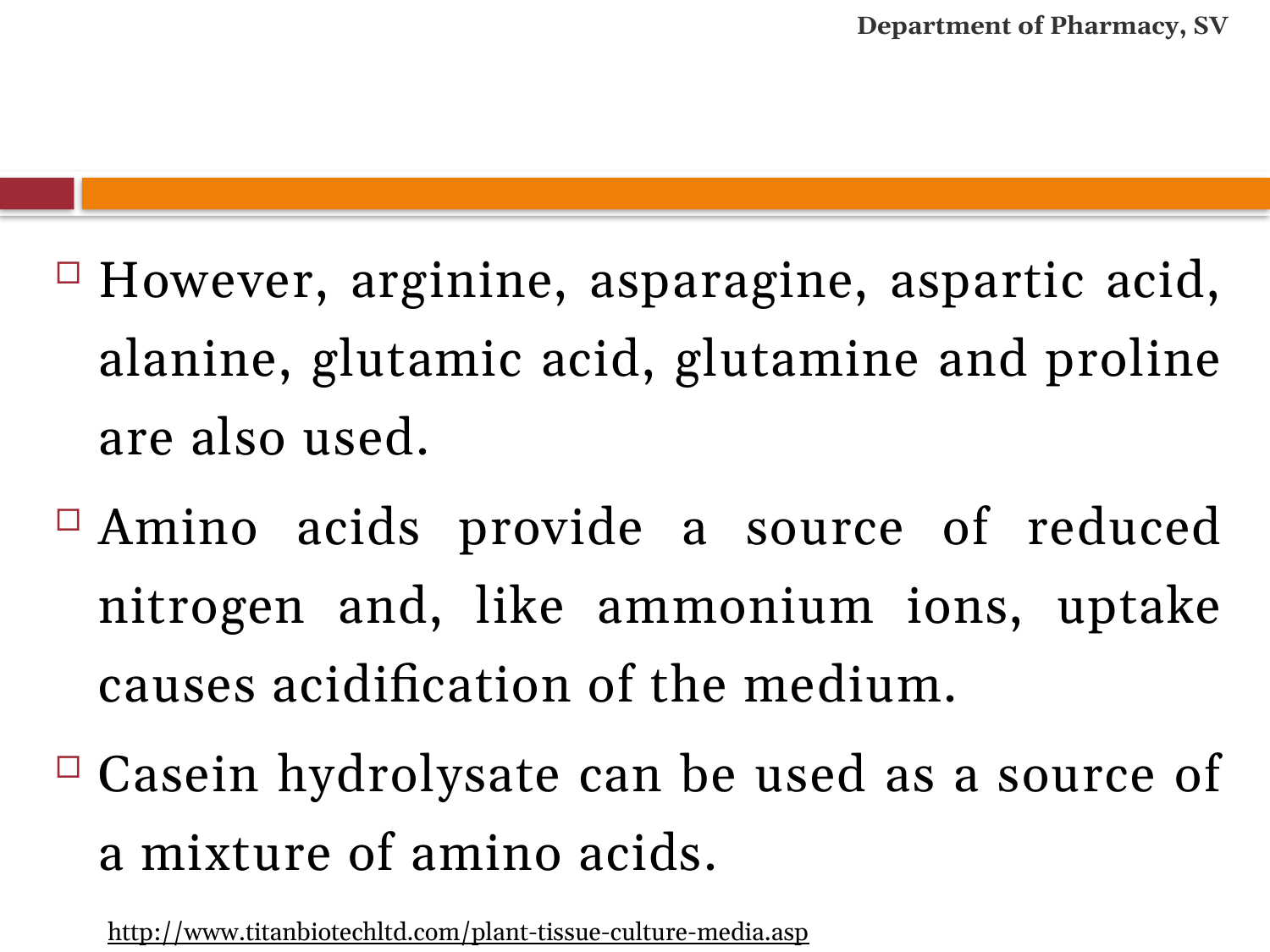

Department of Pharmacy, SV
#
However, arginine, asparagine, aspartic acid, alanine, glutamic acid, glutamine and proline are also used.
Amino acids provide a source of reduced nitrogen and, like ammonium ions, uptake causes acidification of the medium.
Casein hydrolysate can be used as a source of a mixture of amino acids.
http://www.titanbiotechltd.com/plant-tissue-culture-media.asp